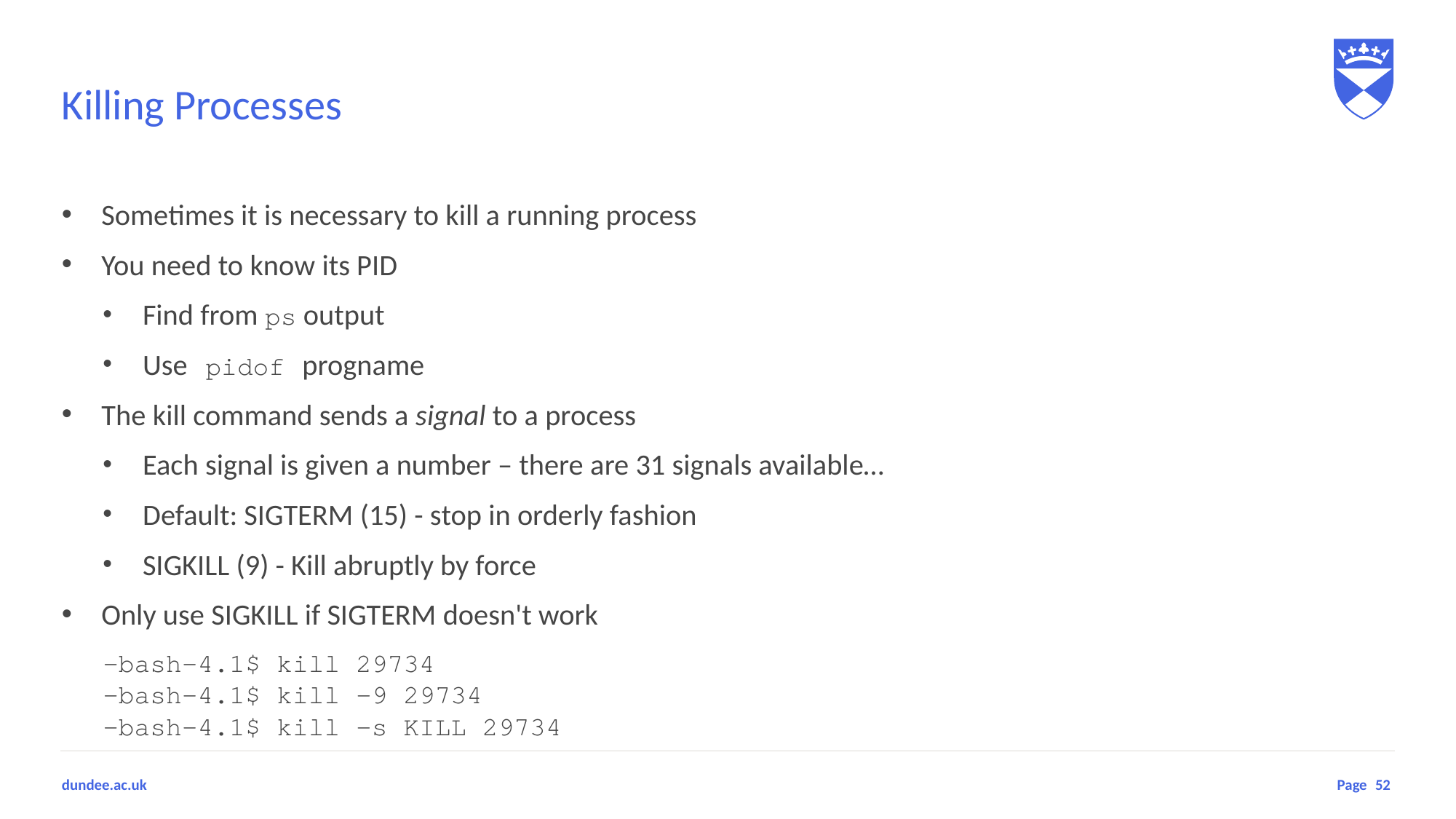

# Killing Processes
Sometimes it is necessary to kill a running process
You need to know its PID
Find from ps output
Use pidof progname
The kill command sends a signal to a process
Each signal is given a number – there are 31 signals available…
Default: SIGTERM (15) - stop in orderly fashion
SIGKILL (9) - Kill abruptly by force
Only use SIGKILL if SIGTERM doesn't work
-bash-4.1$ kill 29734
-bash-4.1$ kill -9 29734
-bash-4.1$ kill –s KILL 29734
52